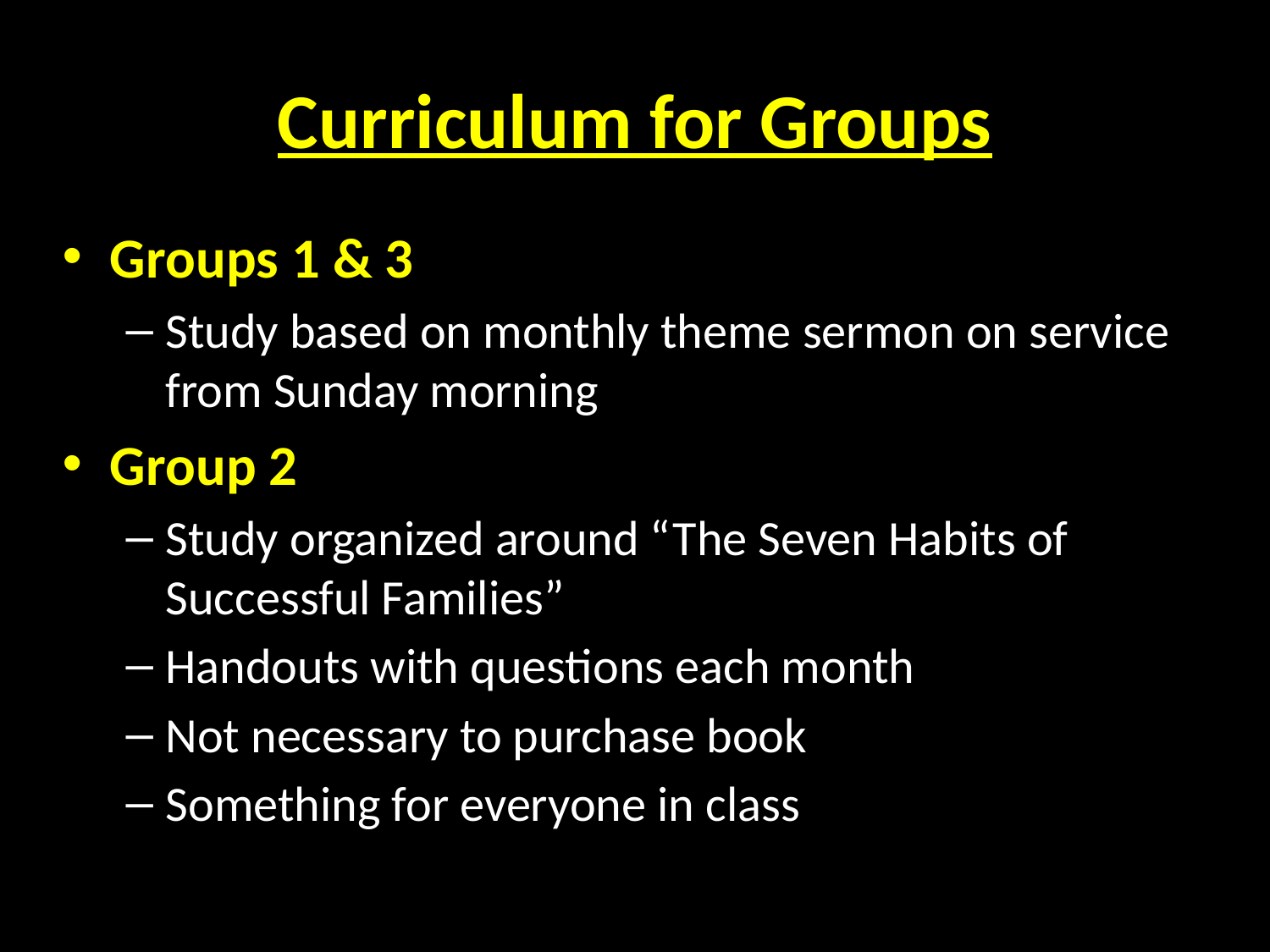

# Curriculum for Groups
Groups 1 & 3
Study based on monthly theme sermon on service from Sunday morning
Group 2
Study organized around “The Seven Habits of Successful Families”
Handouts with questions each month
Not necessary to purchase book
Something for everyone in class